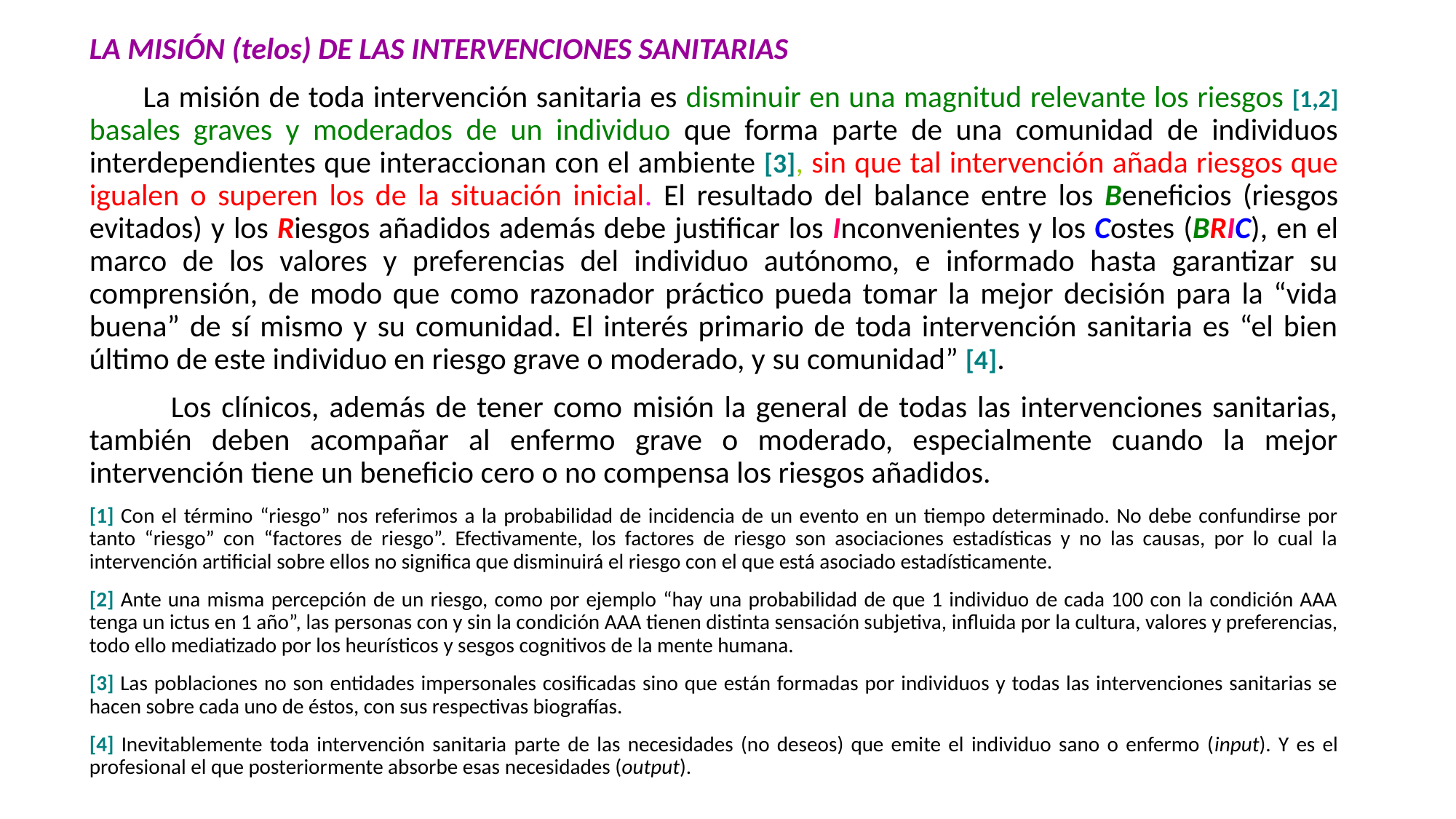

LA MISIÓN (telos) DE LAS INTERVENCIONES SANITARIAS
La misión de toda intervención sanitaria es disminuir en una magnitud relevante los riesgos [1,2] basales graves y moderados de un individuo que forma parte de una comunidad de individuos interdependientes que interaccionan con el ambiente [3], sin que tal intervención añada riesgos que igualen o superen los de la situación inicial. El resultado del balance entre los Beneficios (riesgos evitados) y los Riesgos añadidos además debe justificar los Inconvenientes y los Costes (BRIC), en el marco de los valores y preferencias del individuo autónomo, e informado hasta garantizar su comprensión, de modo que como razonador práctico pueda tomar la mejor decisión para la “vida buena” de sí mismo y su comunidad. El interés primario de toda intervención sanitaria es “el bien último de este individuo en riesgo grave o moderado, y su comunidad” [4].
        Los clínicos, además de tener como misión la general de todas las intervenciones sanitarias, también deben acompañar al enfermo grave o moderado, especialmente cuando la mejor intervención tiene un beneficio cero o no compensa los riesgos añadidos.
[1] Con el término “riesgo” nos referimos a la probabilidad de incidencia de un evento en un tiempo determinado. No debe confundirse por tanto “riesgo” con “factores de riesgo”. Efectivamente, los factores de riesgo son asociaciones estadísticas y no las causas, por lo cual la intervención artificial sobre ellos no significa que disminuirá el riesgo con el que está asociado estadísticamente.
[2] Ante una misma percepción de un riesgo, como por ejemplo “hay una probabilidad de que 1 individuo de cada 100 con la condición AAA tenga un ictus en 1 año”, las personas con y sin la condición AAA tienen distinta sensación subjetiva, influida por la cultura, valores y preferencias, todo ello mediatizado por los heurísticos y sesgos cognitivos de la mente humana.
[3] Las poblaciones no son entidades impersonales cosificadas sino que están formadas por individuos y todas las intervenciones sanitarias se hacen sobre cada uno de éstos, con sus respectivas biografías.
[4] Inevitablemente toda intervención sanitaria parte de las necesidades (no deseos) que emite el individuo sano o enfermo (input). Y es el profesional el que posteriormente absorbe esas necesidades (output).